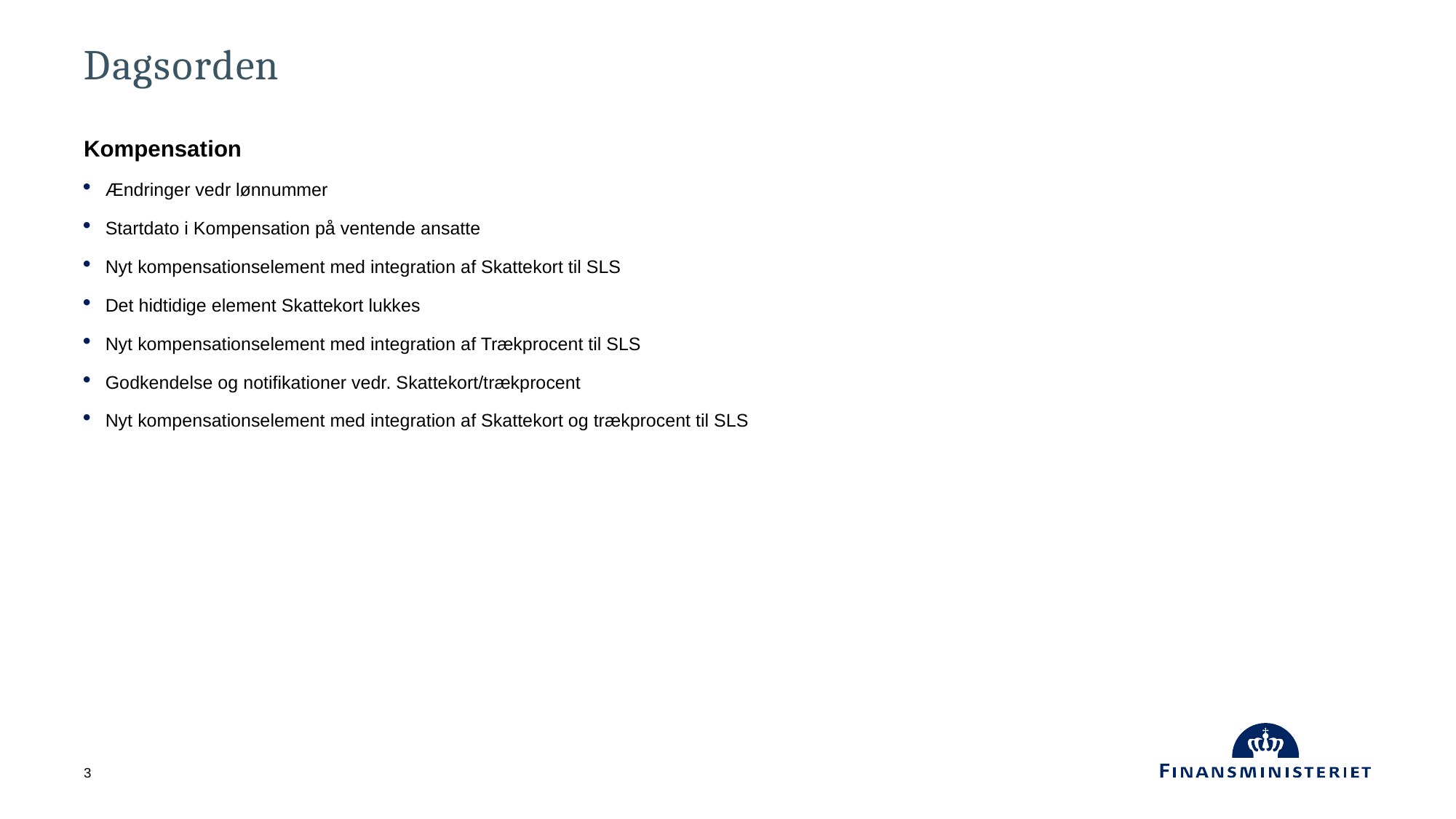

# Dagsorden
Kompensation
Ændringer vedr lønnummer
Startdato i Kompensation på ventende ansatte
Nyt kompensationselement med integration af Skattekort til SLS
Det hidtidige element Skattekort lukkes
Nyt kompensationselement med integration af Trækprocent til SLS
Godkendelse og notifikationer vedr. Skattekort/trækprocent
Nyt kompensationselement med integration af Skattekort og trækprocent til SLS
3